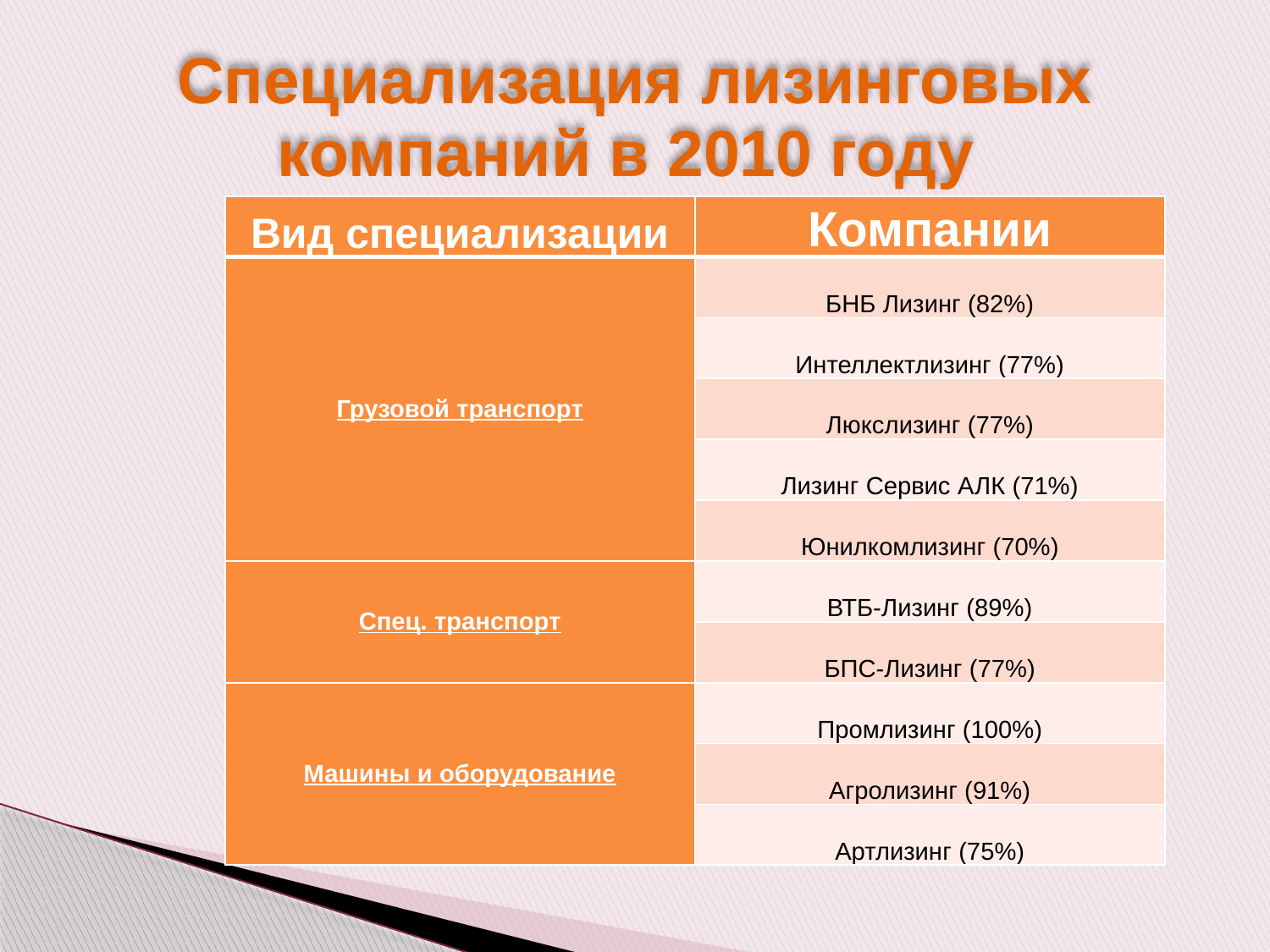

# Специализация лизинговых компаний в 2010 году
| Вид специализации | Компании |
| --- | --- |
| Грузовой транспорт | БНБ Лизинг (82%) |
|  | Интеллектлизинг (77%) |
|  | Люкслизинг (77%) |
|  | Лизинг Сервис АЛК (71%) |
|  | Юнилкомлизинг (70%) |
| Спец. транспорт | ВТБ-Лизинг (89%) |
|  | БПС-Лизинг (77%) |
| Машины и оборудование | Промлизинг (100%) |
|  | Агролизинг (91%) |
|  | Артлизинг (75%) |